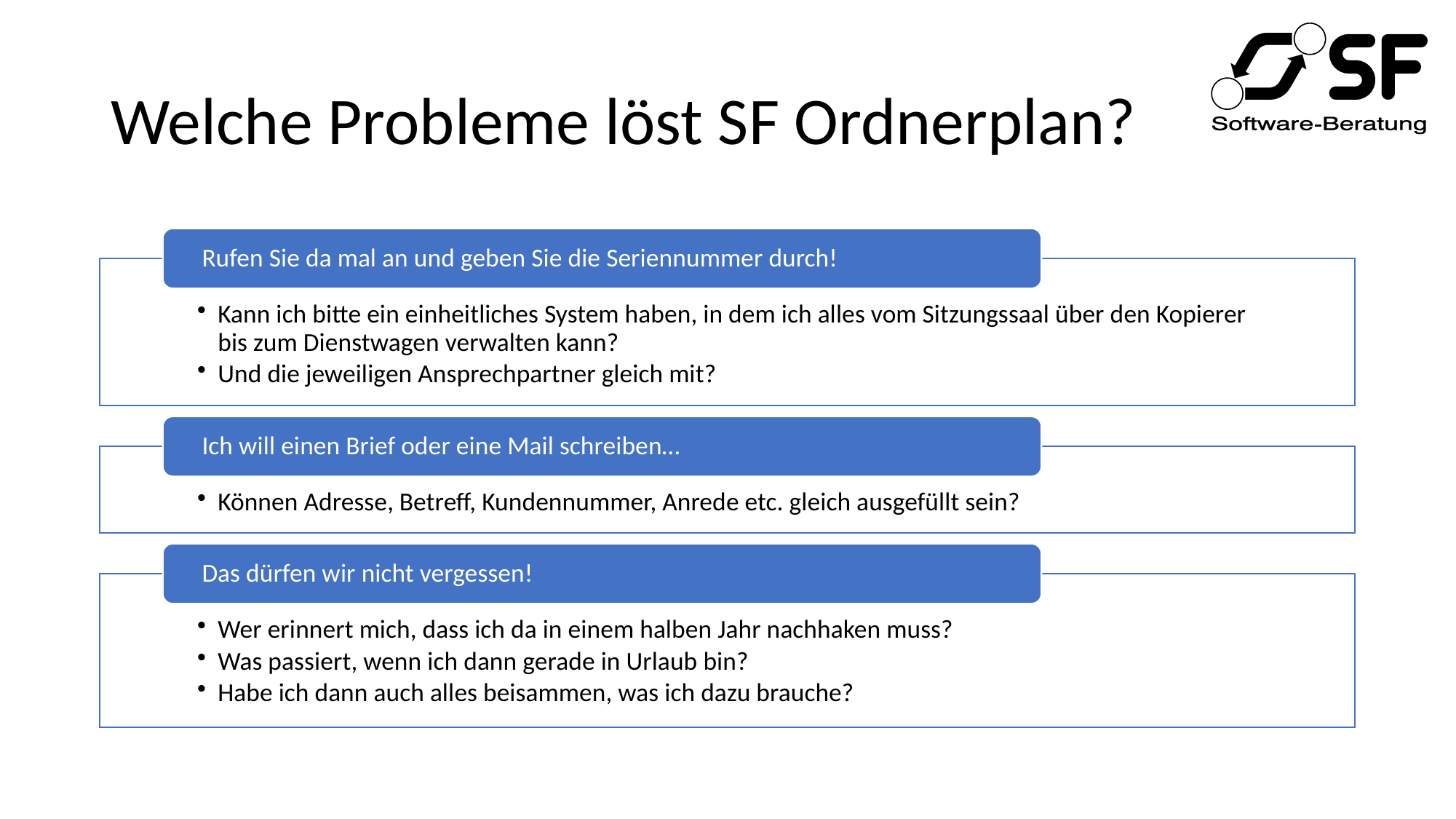

# Welche Probleme löst SF Ordnerplan?
Kann ich bitte ein einheitliches System haben, in dem ich alles vom Sitzungssaal über den Kopierer bis zum Dienstwagen verwalten kann?
Und die jeweiligen Ansprechpartner gleich mit?
Rufen Sie da mal an und geben Sie die Seriennummer durch!
Können Adresse, Betreff, Kundennummer, Anrede etc. gleich ausgefüllt sein?
Ich will einen Brief oder eine Mail schreiben…
Wer erinnert mich, dass ich da in einem halben Jahr nachhaken muss?
Was passiert, wenn ich dann gerade in Urlaub bin?
Habe ich dann auch alles beisammen, was ich dazu brauche?
Das dürfen wir nicht vergessen!